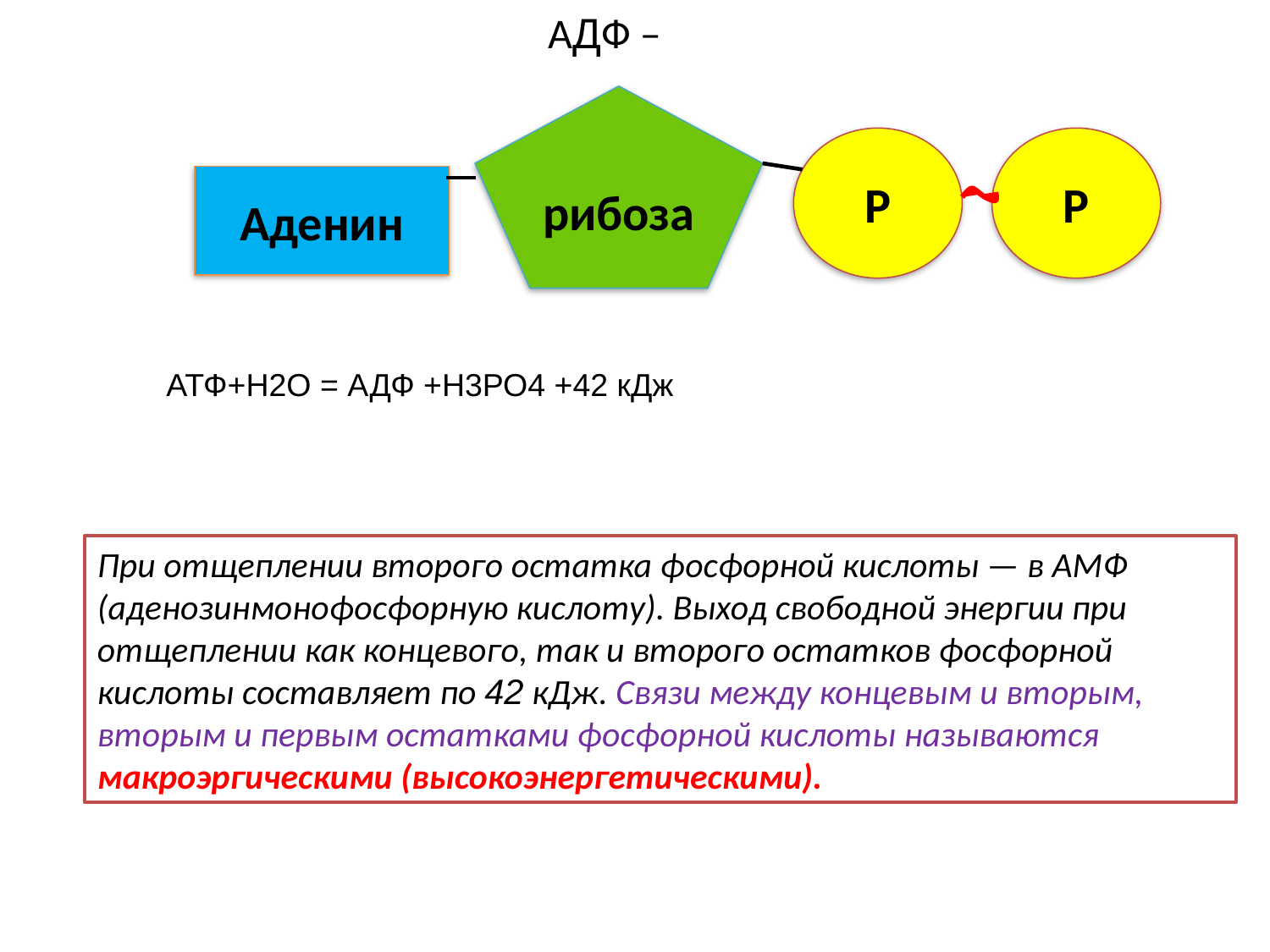

АДФ –

рибоза
Р
Р
Аденин

АТФ+Н2О = АДФ +Н3РО4 +42 кДж
При отщеплении второго остатка фосфорной кислоты — в АМФ (аденозинмонофосфорную кислоту). Выход свободной энергии при отщеплении как концевого, так и второго остатков фосфорной кислоты составляет по 42 кДж. Связи между концевым и вторым, вторым и первым остатками фосфорной кислоты называются макроэргическими (высокоэнергетическими).